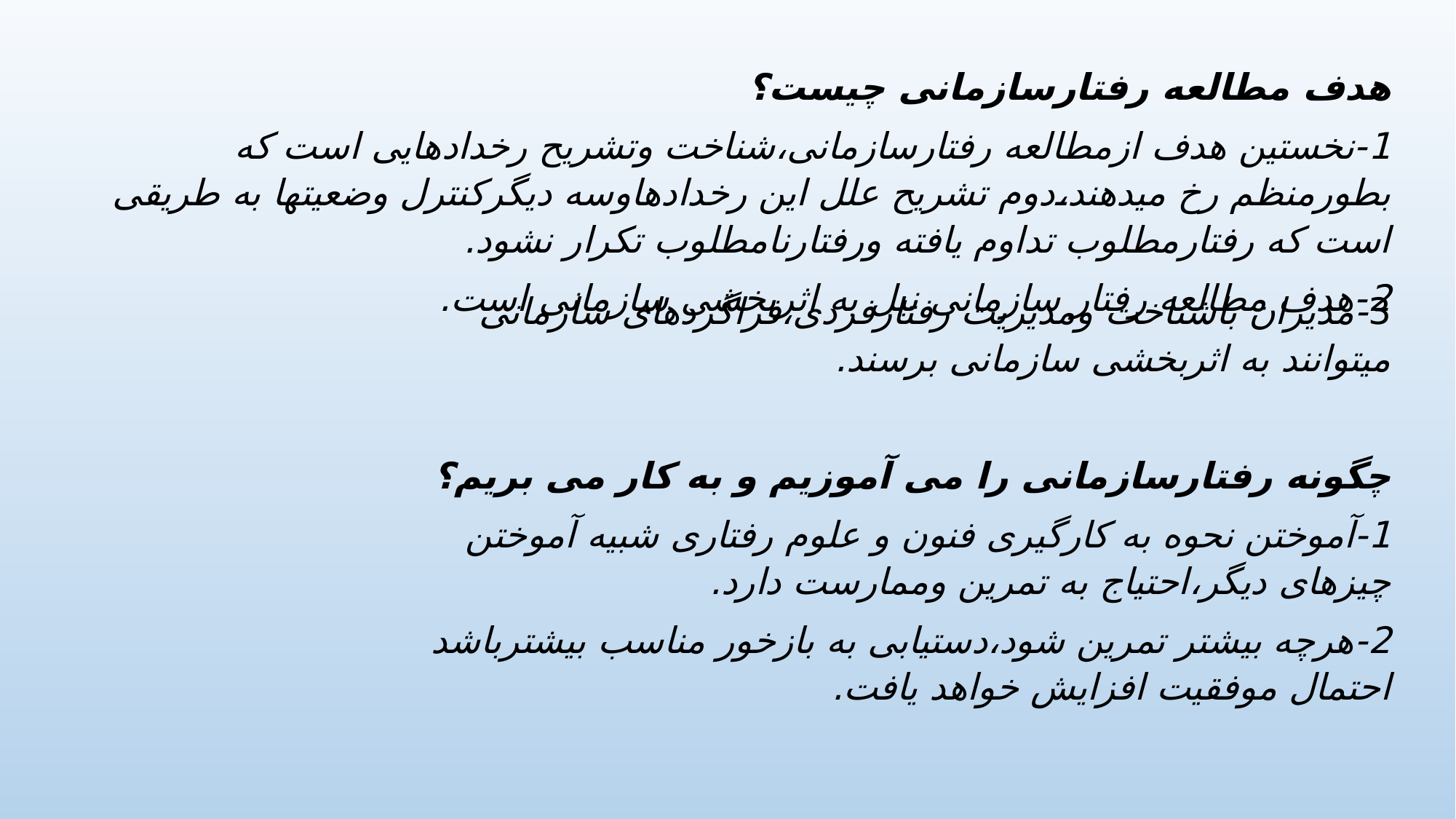

هدف مطالعه رفتارسازمانی چیست؟
1-نخستین هدف ازمطالعه رفتارسازمانی،شناخت وتشریح رخدادهایی است که بطورمنظم رخ میدهند،دوم تشریح علل این رخدادهاوسه دیگرکنترل وضعیتها به طریقی است که رفتارمطلوب تداوم یافته ورفتارنامطلوب تکرار نشود.
2-هدف مطالعه رفتار سازمانی نیل به اثربخشی سازمانی است.
3-مدیران باشناخت ومدیریت رفتارفردی،فراگردهای سازمانی میتوانند به اثربخشی سازمانی برسند.

چگونه رفتارسازمانی را می آموزیم و به کار می بریم؟
1-آموختن نحوه به کارگیری فنون و علوم رفتاری شبیه آموختن چیزهای دیگر،احتیاج به تمرین وممارست دارد.
2-هرچه بیشتر تمرین شود،دستیابی به بازخور مناسب بیشترباشد احتمال موفقیت افزایش خواهد یافت.